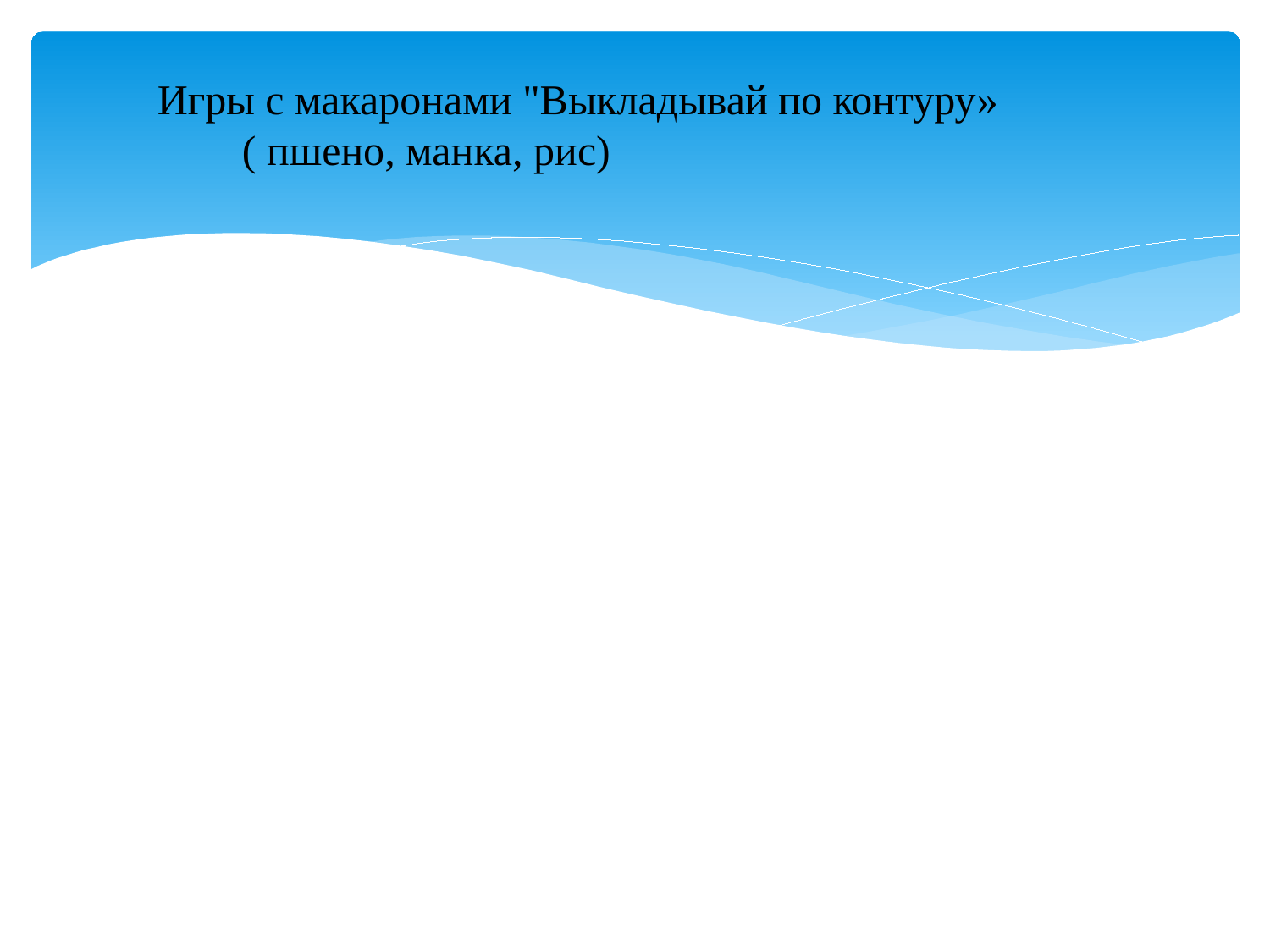

Игры с макаронами "Выкладывай по контуру»                   ( пшено, манка, рис)